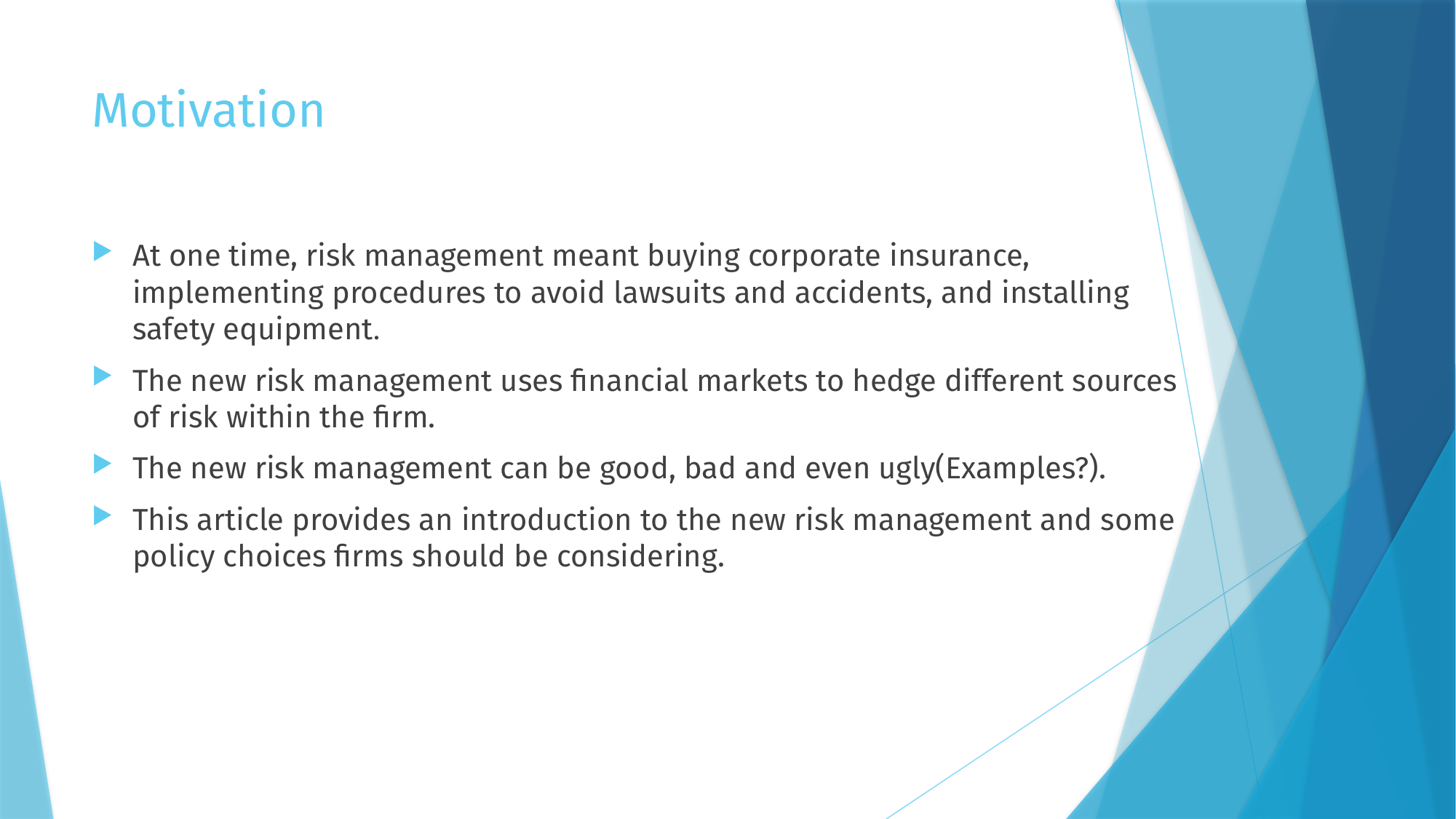

# Motivation
At one time, risk management meant buying corporate insurance, implementing procedures to avoid lawsuits and accidents, and installing safety equipment.
The new risk management uses financial markets to hedge different sources of risk within the firm.
The new risk management can be good, bad and even ugly(Examples?).
This article provides an introduction to the new risk management and some policy choices firms should be considering.